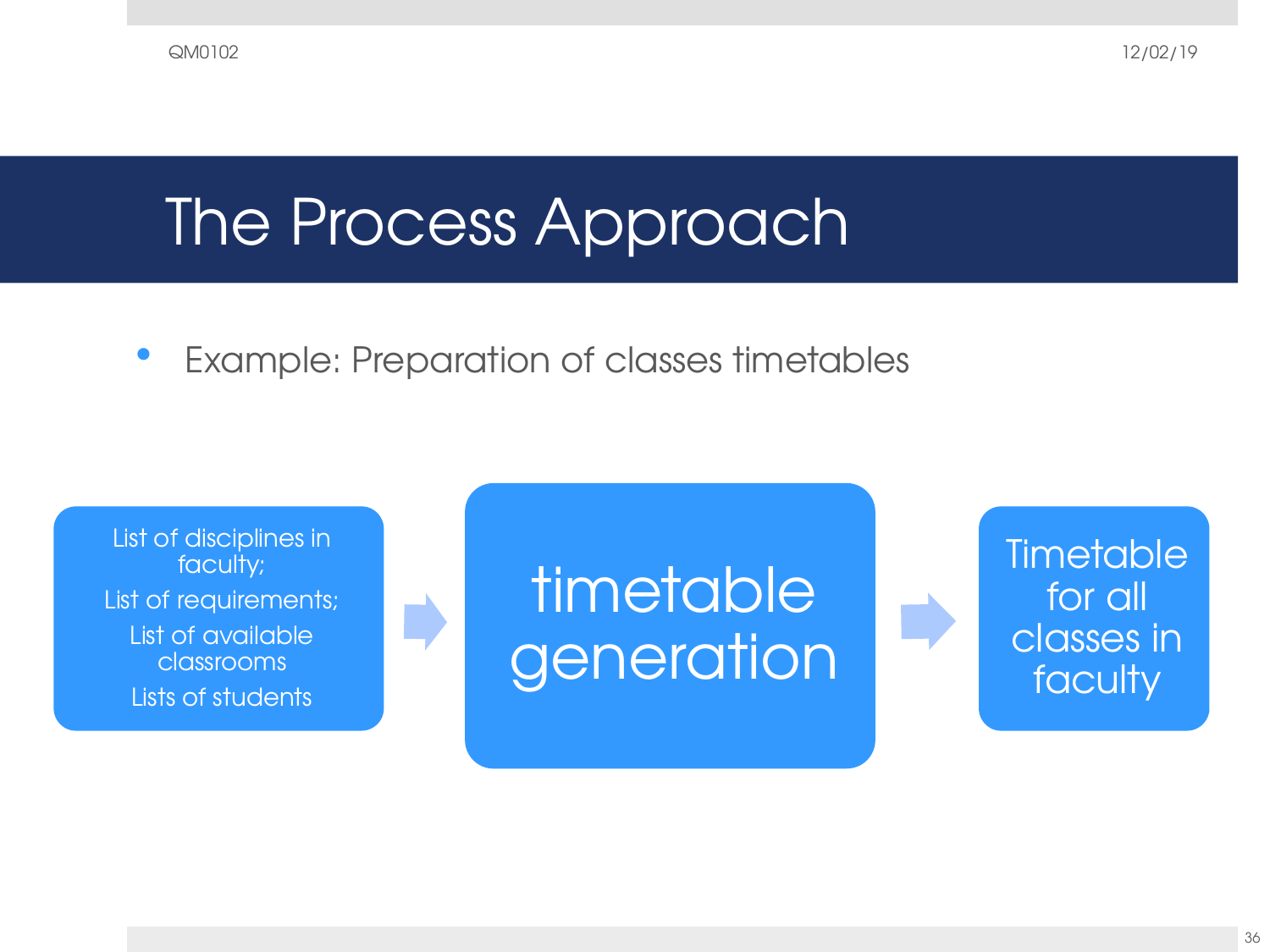

QM0102
12/02/19
# The Process Approach
Example: Preparation of classes timetables
List of disciplines in faculty;
List of requirements;
List of available classrooms
Lists of students

timetable generation

Timetable for all classes in faculty
36